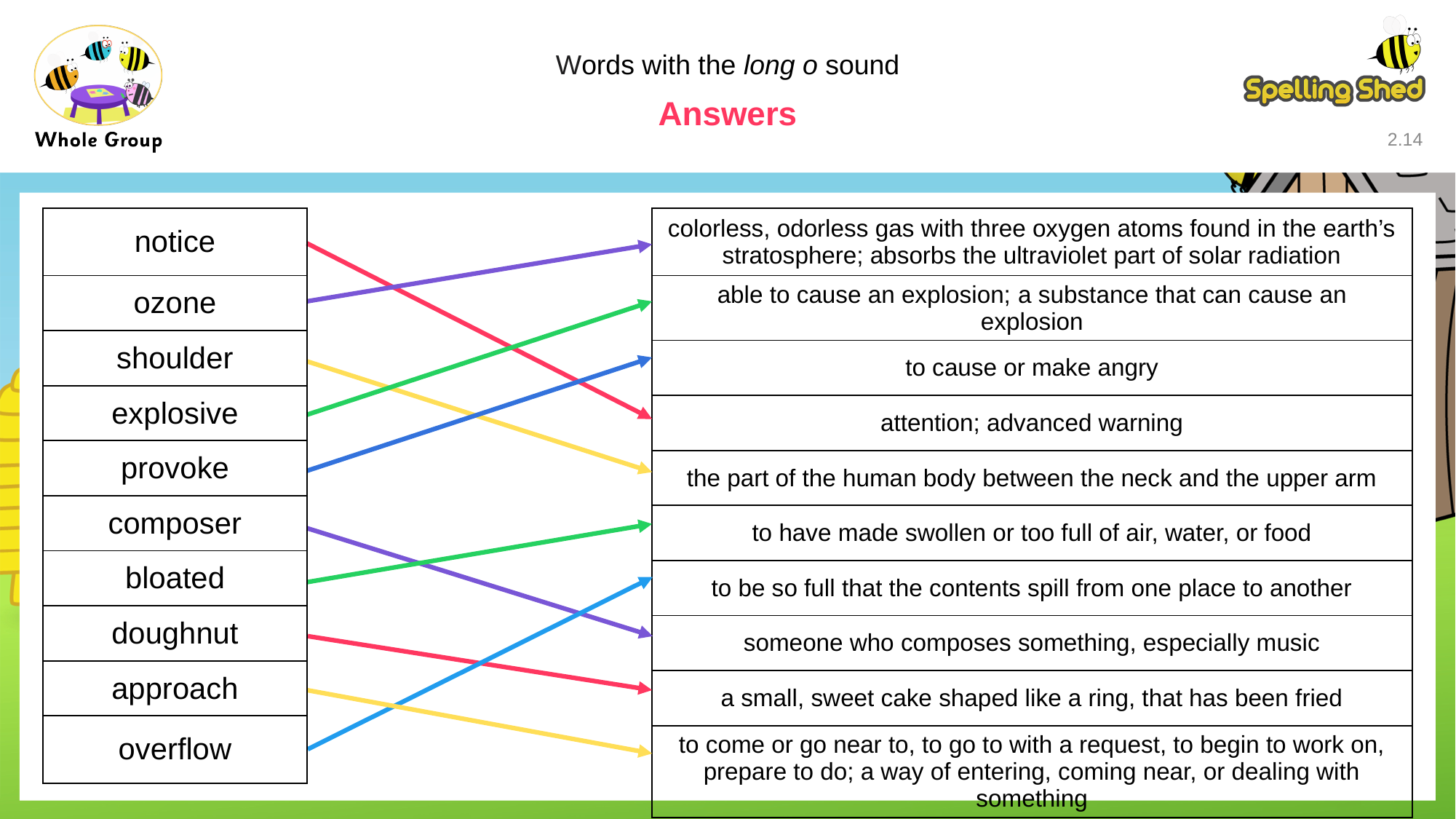

Words with the long o sound
Answers
2.14
| notice |
| --- |
| ozone |
| shoulder |
| explosive |
| provoke |
| composer |
| bloated |
| doughnut |
| approach |
| overflow |
| colorless, odorless gas with three oxygen atoms found in the earth’s stratosphere; absorbs the ultraviolet part of solar radiation |
| --- |
| able to cause an explosion; a substance that can cause an explosion |
| to cause or make angry |
| attention; advanced warning |
| the part of the human body between the neck and the upper arm |
| to have made swollen or too full of air, water, or food |
| to be so full that the contents spill from one place to another |
| someone who composes something, especially music |
| a small, sweet cake shaped like a ring, that has been fried |
| to come or go near to, to go to with a request, to begin to work on, prepare to do; a way of entering, coming near, or dealing with something |